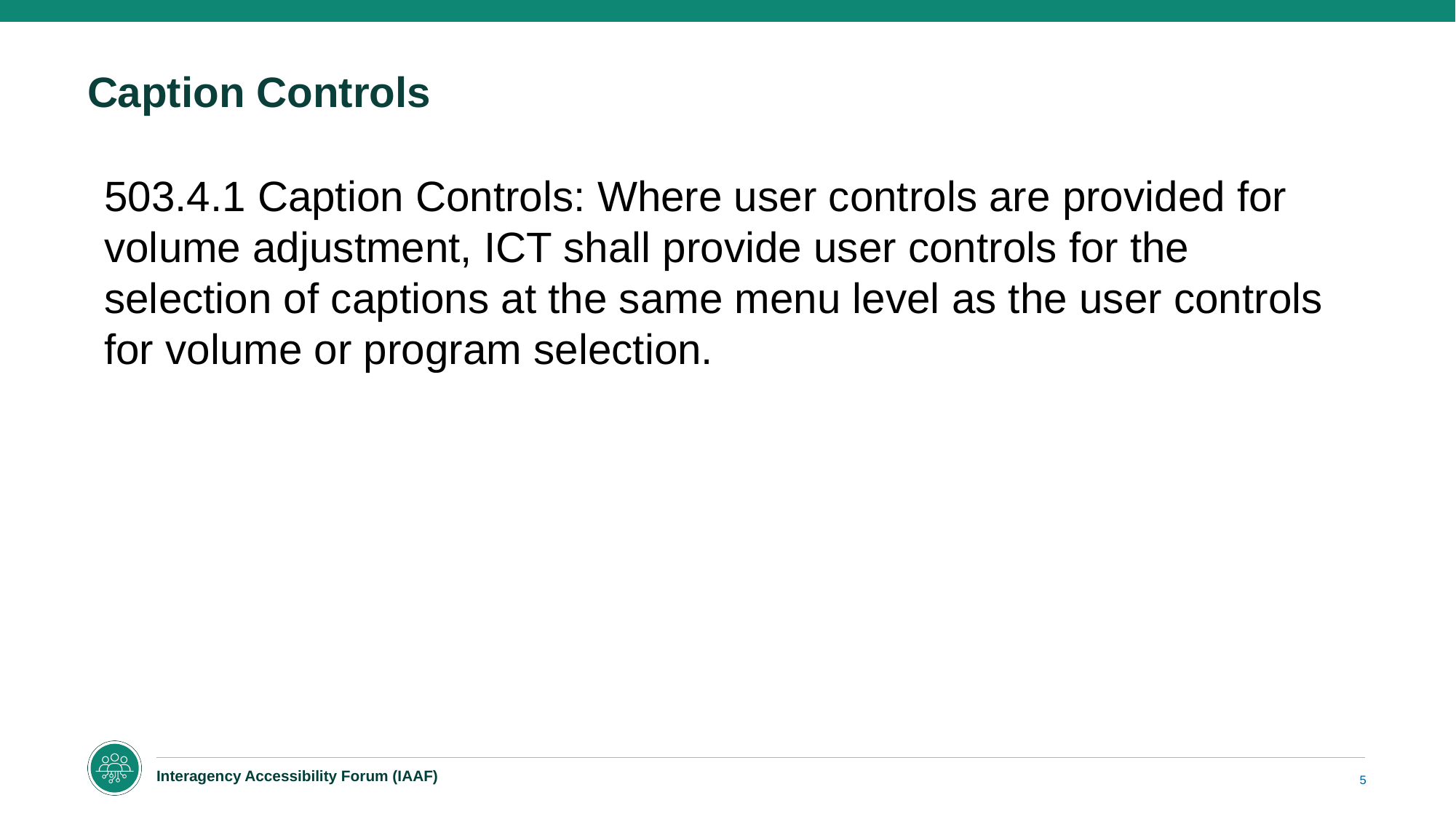

# Caption Controls
503.4.1 Caption Controls: Where user controls are provided for volume adjustment, ICT shall provide user controls for the selection of captions at the same menu level as the user controls for volume or program selection.​
5